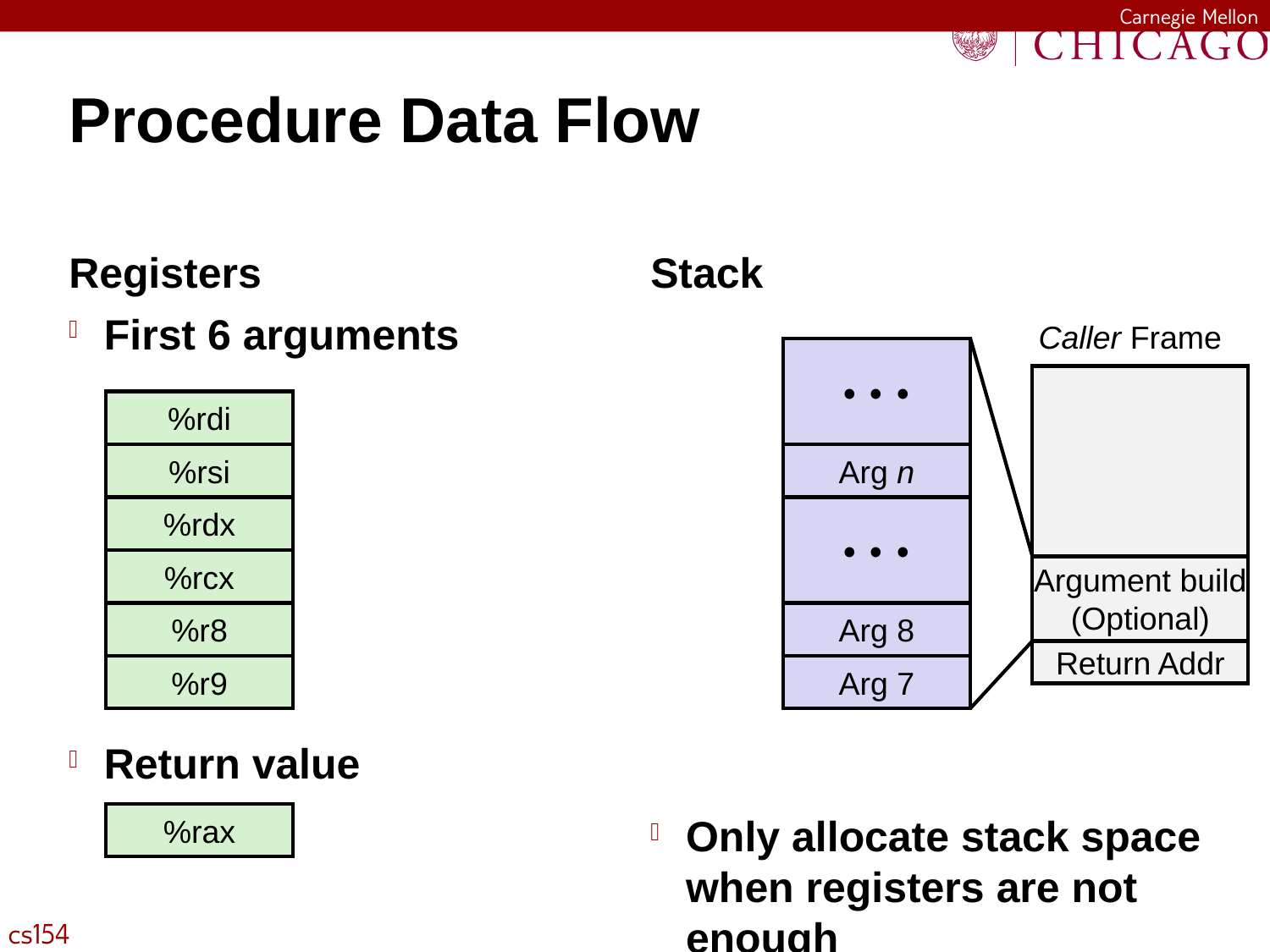

Carnegie Mellon
# Procedure Data Flow
Registers
Stack
First 6 arguments

Return value
Caller Frame
• • •
Arg n
• • •
Arg 8
Arg 7

%rdi
%rsi
%rdx
%rcx
Argument build
(Optional)
%r8
Return Addr
%r9
Only allocate stack space when registers are not enough
%rax